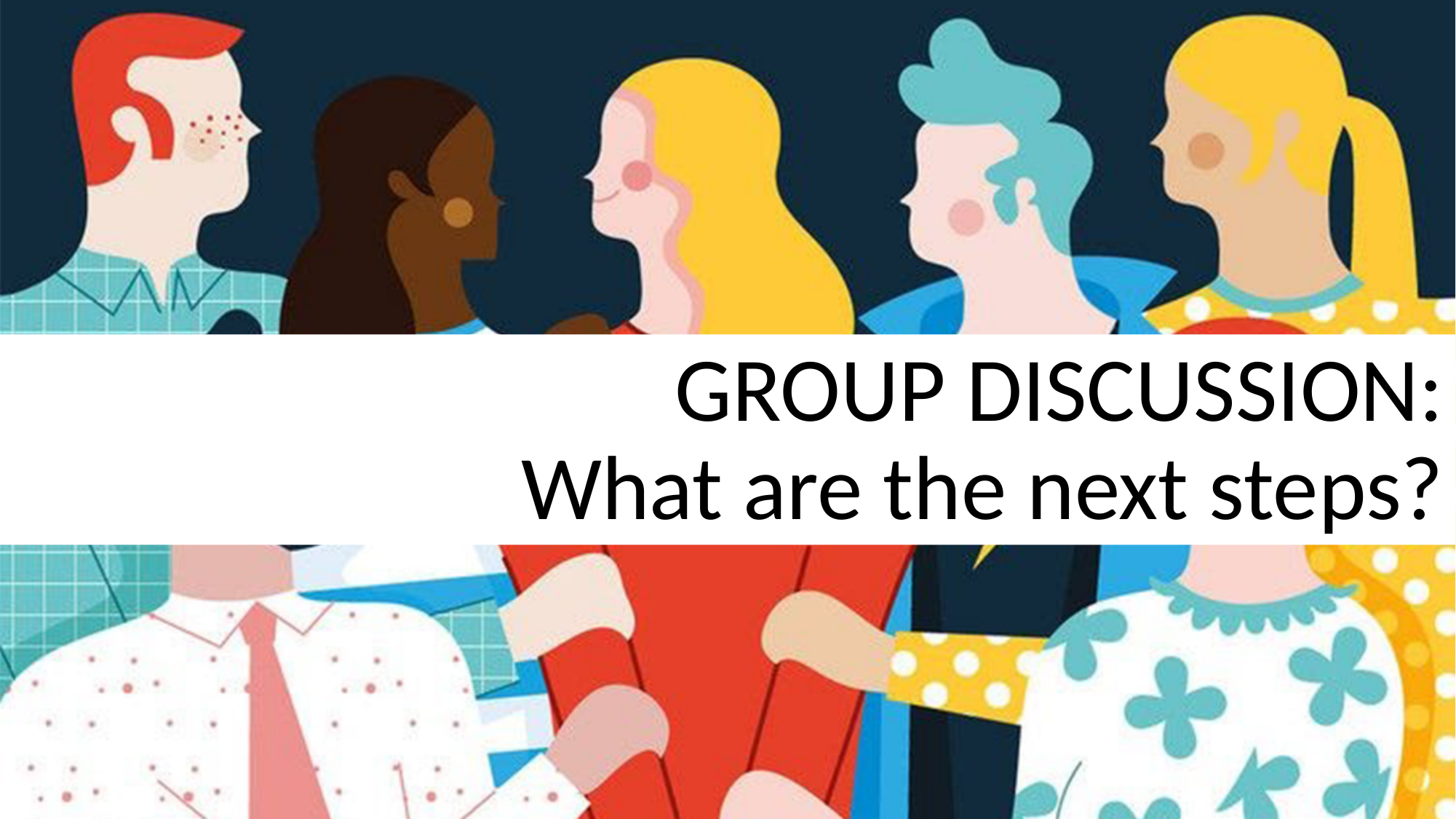

# GROUP DISCUSSION: What are the next steps?